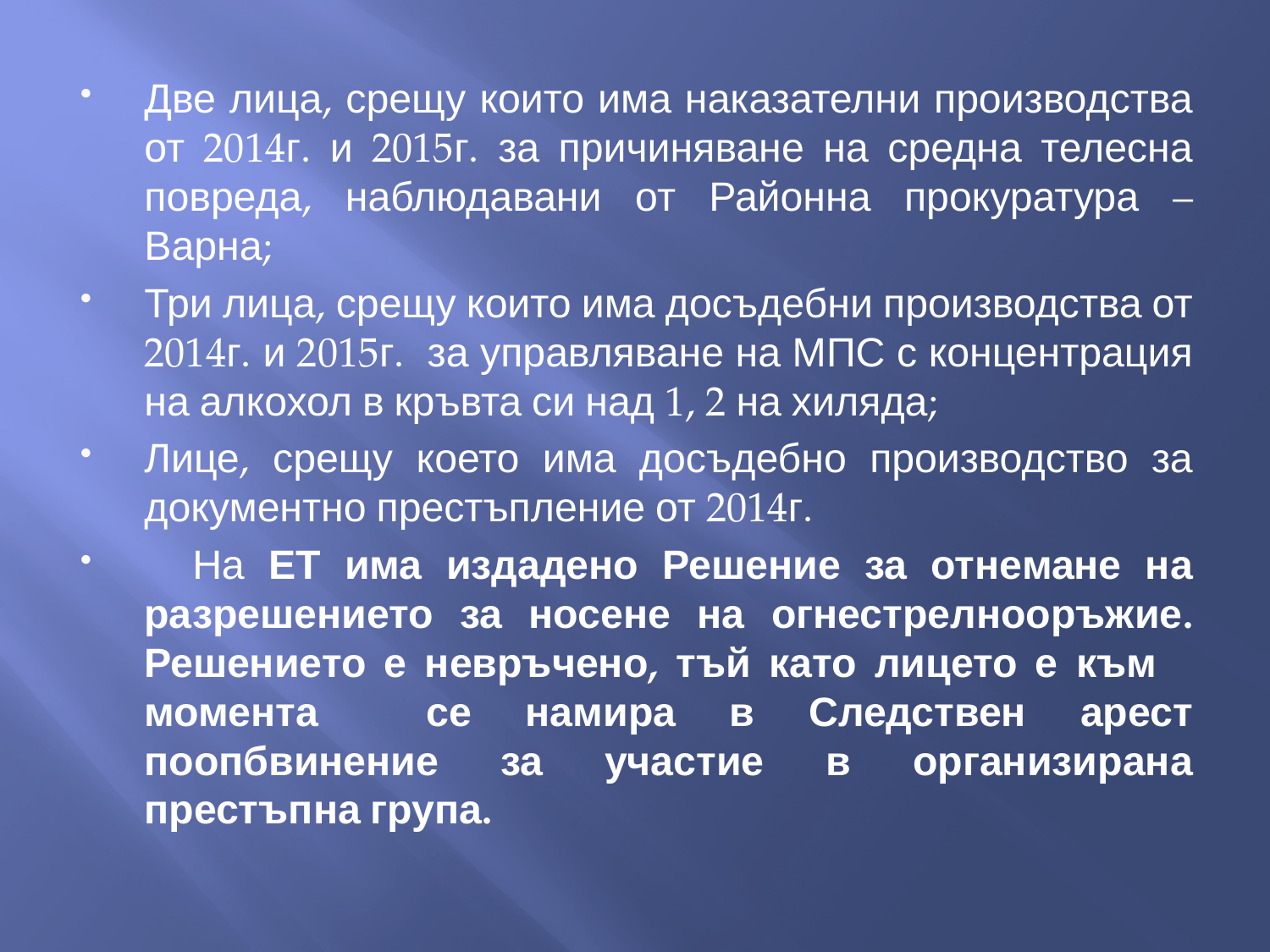

Две лица, срещу които има наказателни производства от 2014г. и 2015г. за причиняване на средна телесна повреда, наблюдавани от Районна прокуратура – Варна;
Три лица, срещу които има досъдебни производства от 2014г. и 2015г.  за управляване на МПС с концентрация на алкохол в кръвта си над 1, 2 на хиляда;
Лице, срещу което има досъдебно производство за документно престъпление от 2014г.
  На ЕТ има издадено Решение за отнемане на разрешението за носене на огнестрелнооръжие. Решението е невръчено, тъй като лицето е към   момента  се намира в Следствен арест поопбвинение за участие в организирана престъпна група.